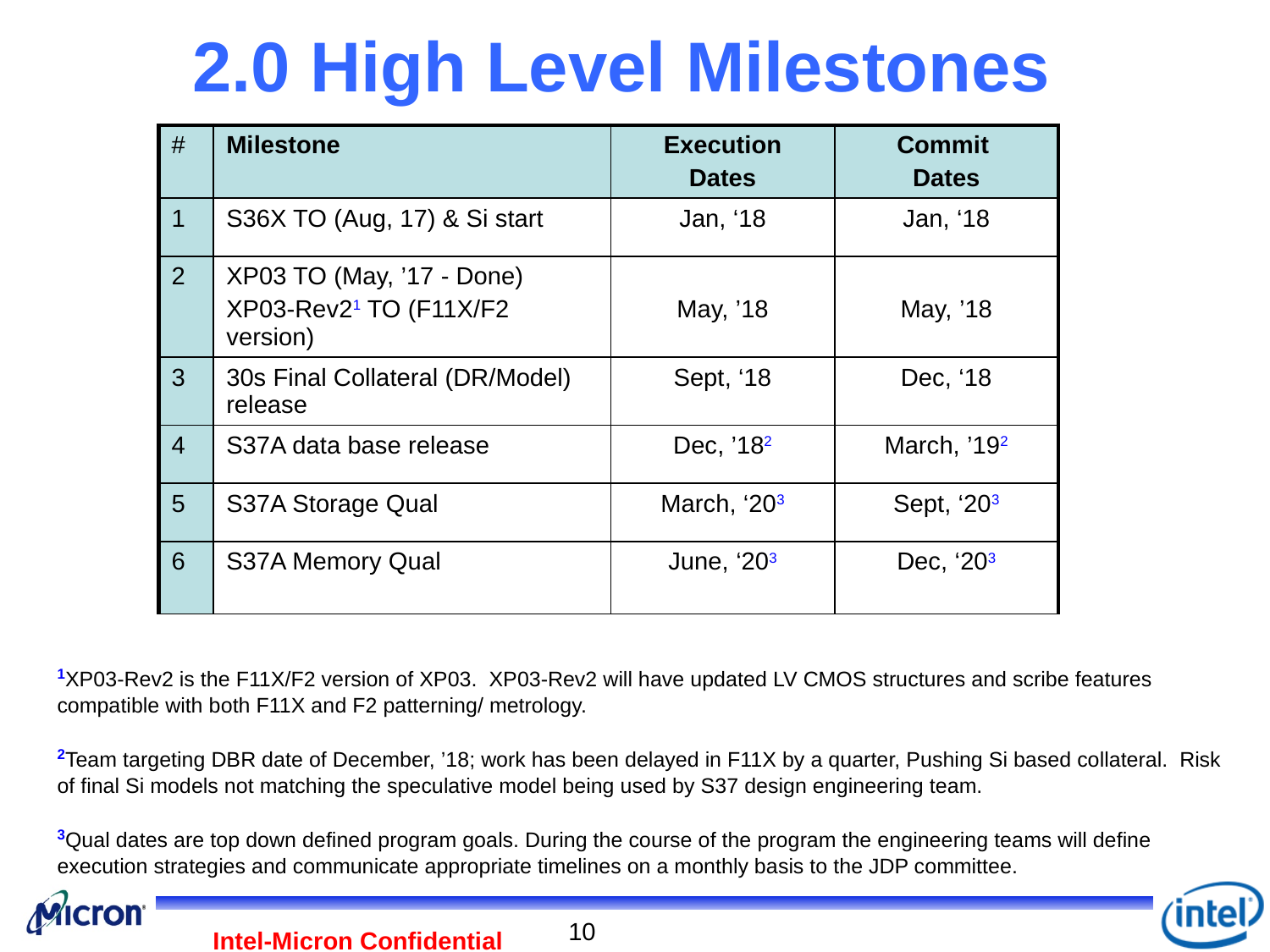

2.0 High Level Milestones
| # | Milestone | Execution Dates | Commit Dates |
| --- | --- | --- | --- |
| 1 | S36X TO (Aug, 17) & Si start | Jan, ‘18 | Jan, ‘18 |
| 2 | XP03 TO (May, ’17 - Done) XP03-Rev21 TO (F11X/F2 version) | May, ’18 | May, ’18 |
| 3 | 30s Final Collateral (DR/Model) release | Sept, ‘18 | Dec, ‘18 |
| 4 | S37A data base release | Dec, ’182 | March, ’192 |
| 5 | S37A Storage Qual | March, ‘203 | Sept, ‘203 |
| 6 | S37A Memory Qual | June, ‘203 | Dec, ‘203 |
1XP03-Rev2 is the F11X/F2 version of XP03.  XP03-Rev2 will have updated LV CMOS structures and scribe features compatible with both F11X and F2 patterning/ metrology.

2Team targeting DBR date of December, ’18; work has been delayed in F11X by a quarter, Pushing Si based collateral.  Risk of final Si models not matching the speculative model being used by S37 design engineering team.

3Qual dates are top down defined program goals. During the course of the program the engineering teams will define execution strategies and communicate appropriate timelines on a monthly basis to the JDP committee.
10
Intel-Micron Confidential